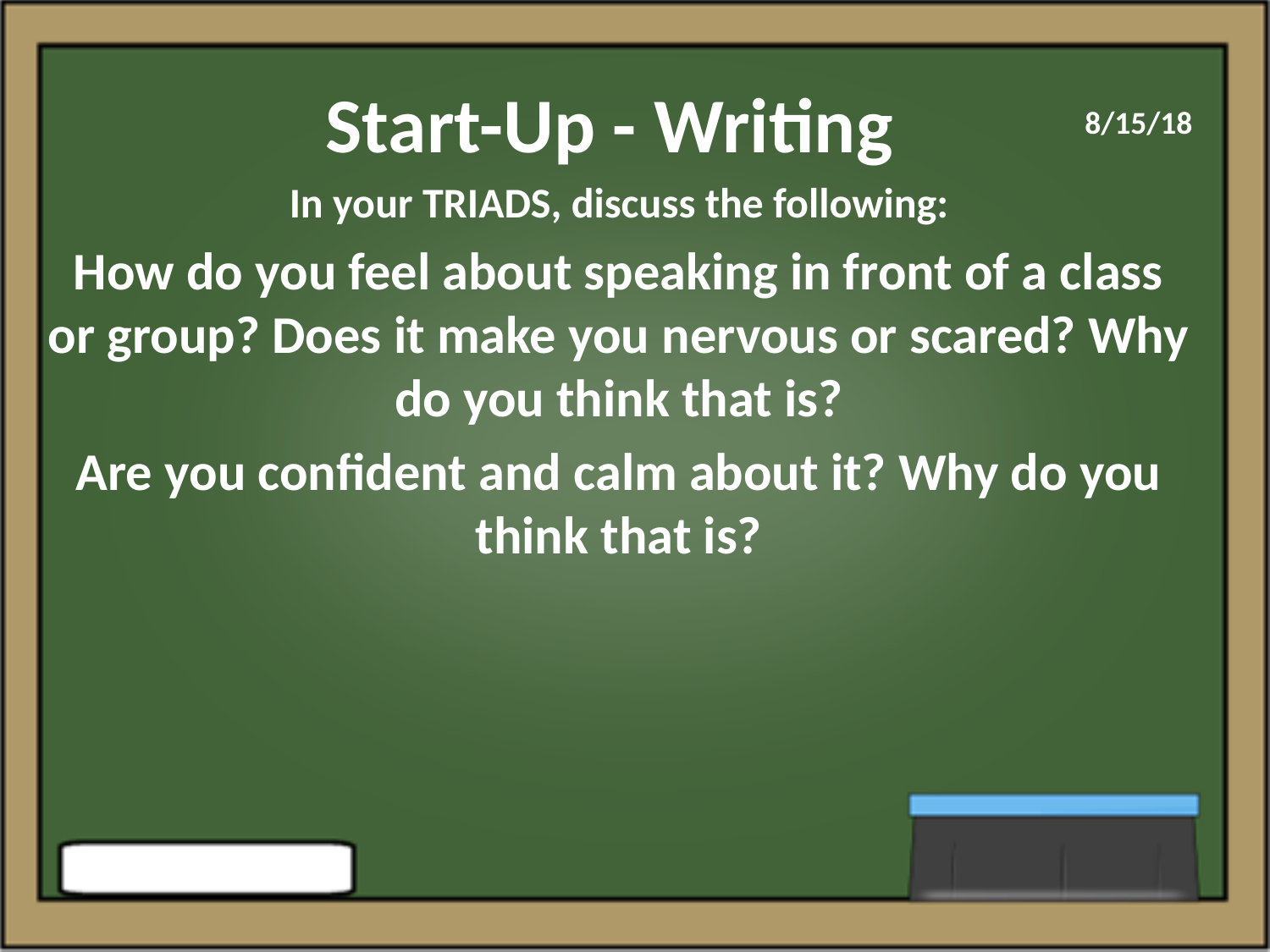

# Start-Up - Writing
8/15/18
In your TRIADS, discuss the following:
How do you feel about speaking in front of a class or group? Does it make you nervous or scared? Why do you think that is?
Are you confident and calm about it? Why do you think that is?